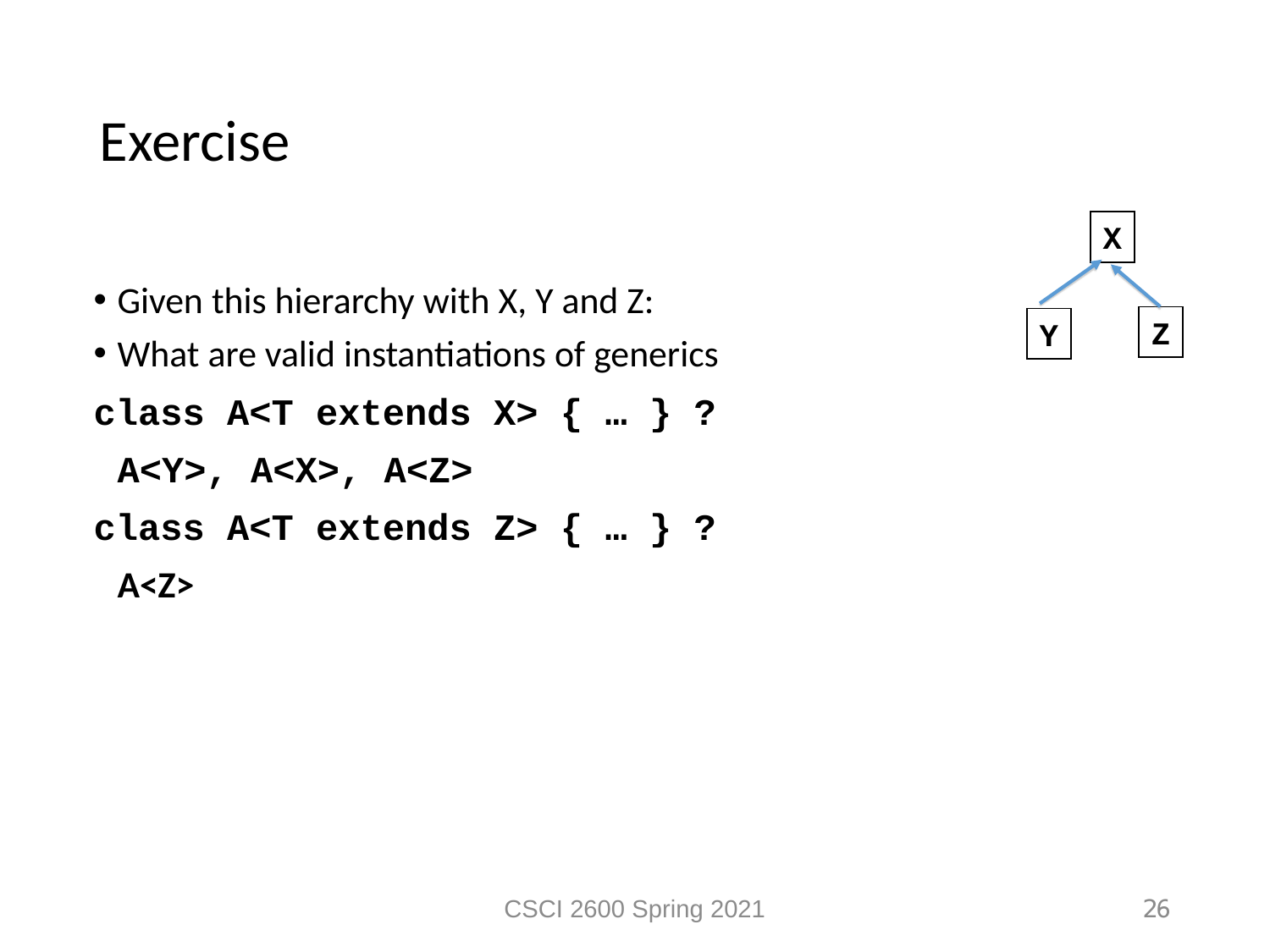

Exercise
X

Given this hierarchy with X, Y and Z:
What are valid instantiations of generics
class A<T extends X> { … } ?
	A<Y>, A<X>, A<Z>
class A<T extends Z> { … } ?
	A<Z>

Z
Y
CSCI 2600 Spring 2021
26